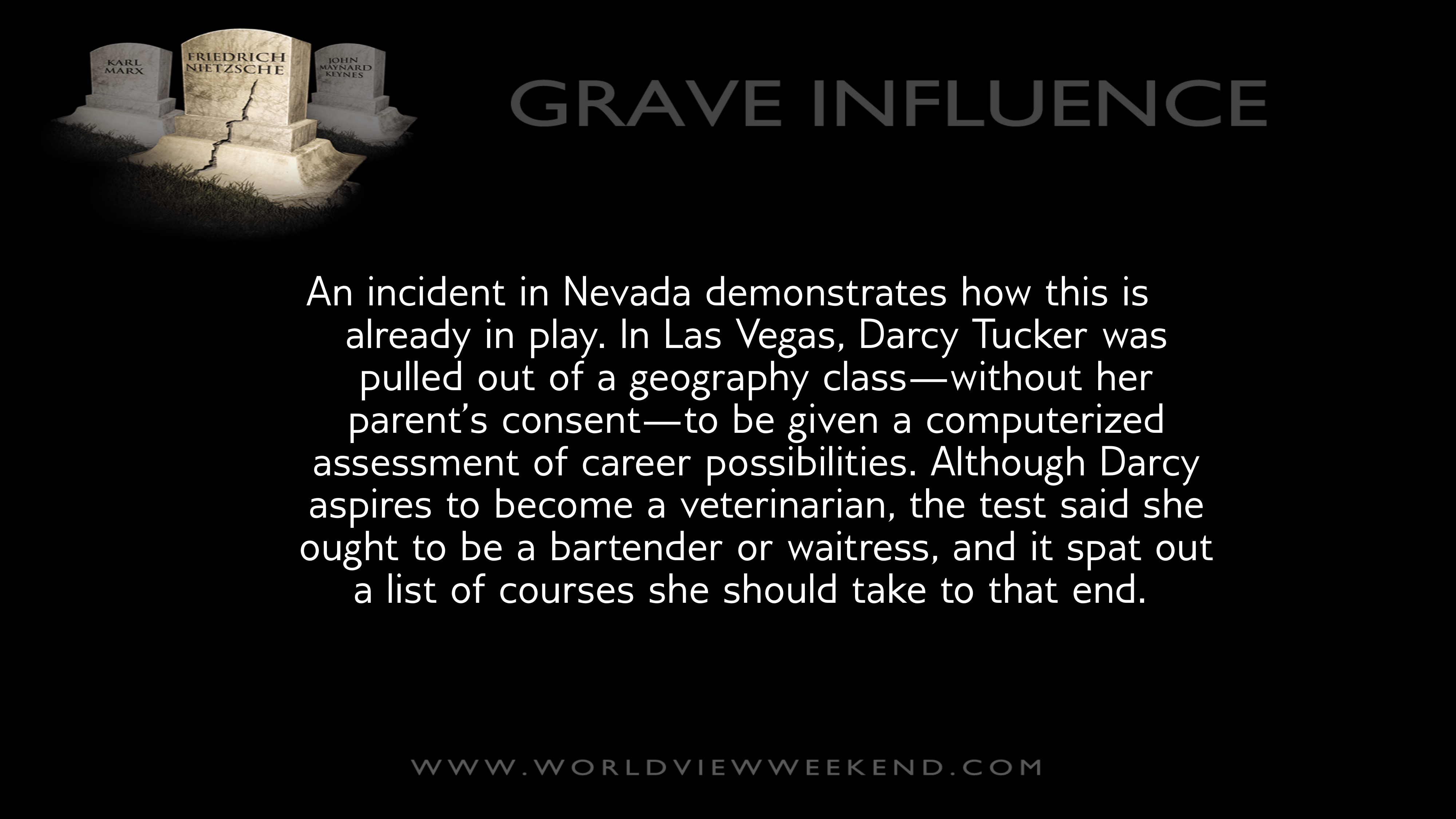

An incident in Nevada demonstrates how this is already in play. In Las Vegas, Darcy Tucker was pulled out of a geography class—without her parent’s consent—to be given a computerized assessment of career possibilities. Although Darcy aspires to become a veterinarian, the test said she ought to be a bartender or waitress, and it spat out a list of courses she should take to that end.